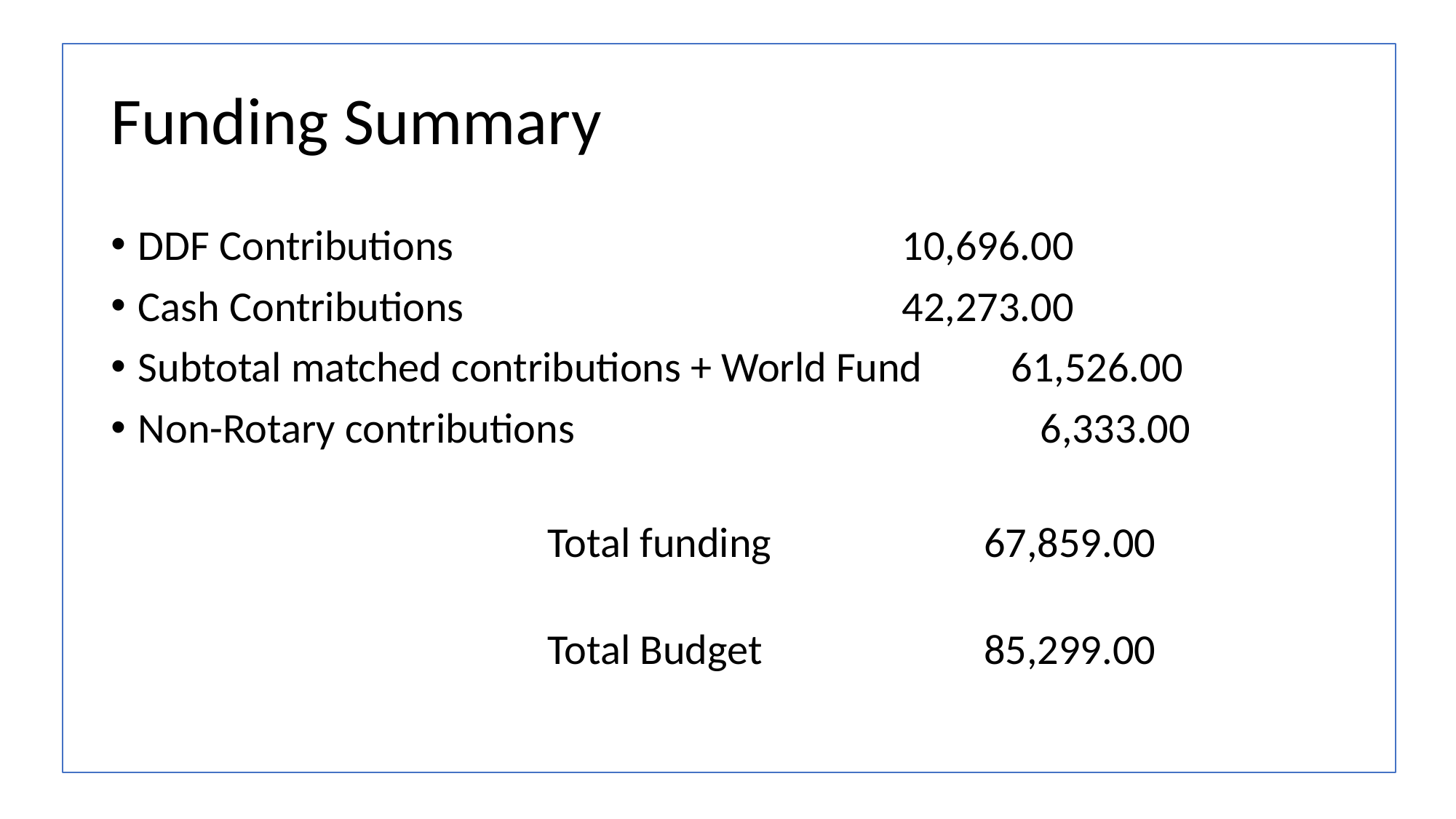

# Funding Summary
DDF Contributions					10,696.00
Cash Contributions					42,273.00
Subtotal matched contributions + World Fund	61,526.00
Non-Rotary contributions				   6,333.00

Total funding		67,859.00

Total Budget			85,299.00